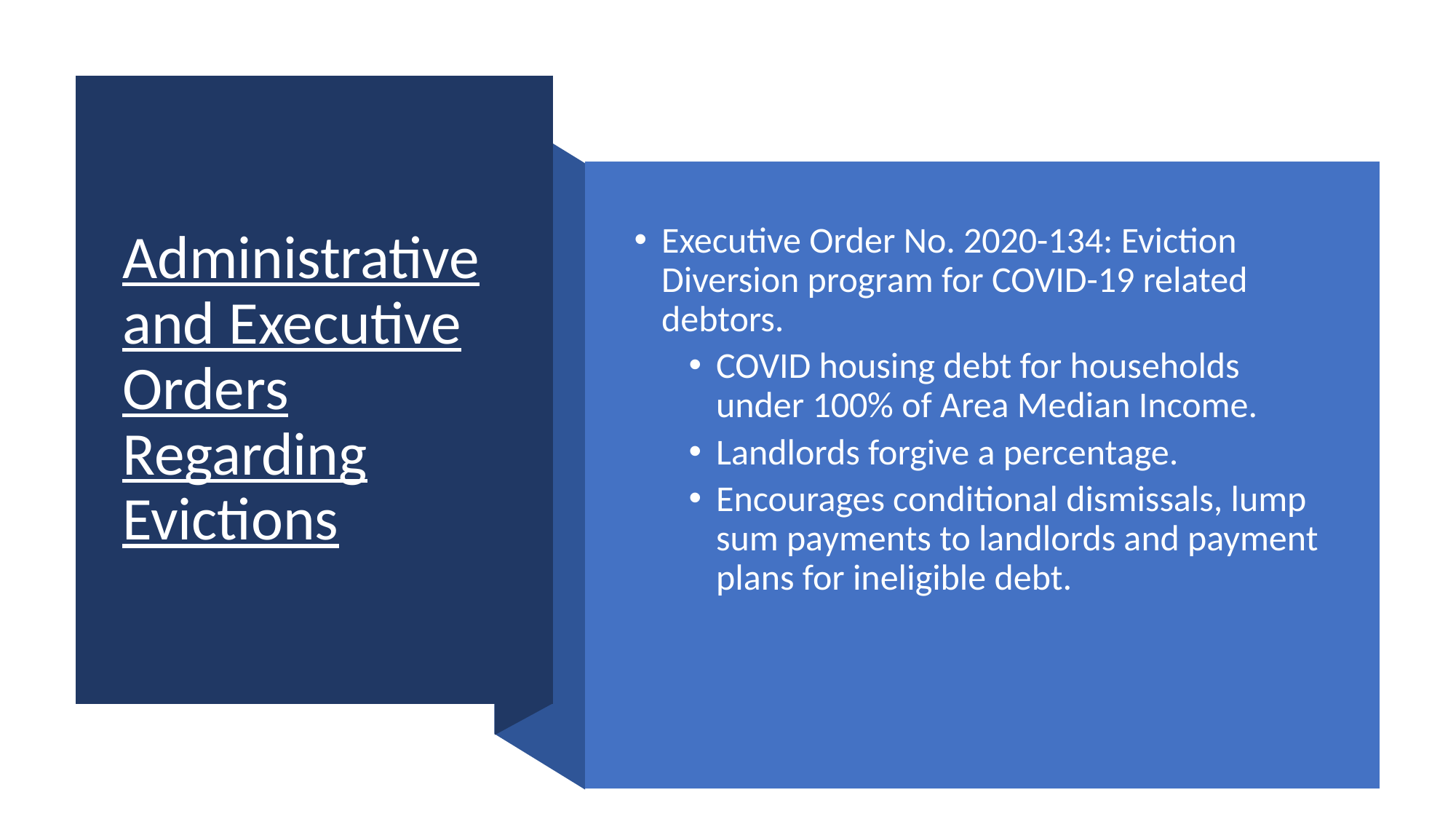

# Administrative and Executive Orders Regarding Evictions

Executive Order No. 2020-134: Eviction Diversion program for COVID-19 related debtors.
COVID housing debt for households under 100% of Area Median Income.
Landlords forgive a percentage.
Encourages conditional dismissals, lump sum payments to landlords and payment plans for ineligible debt.